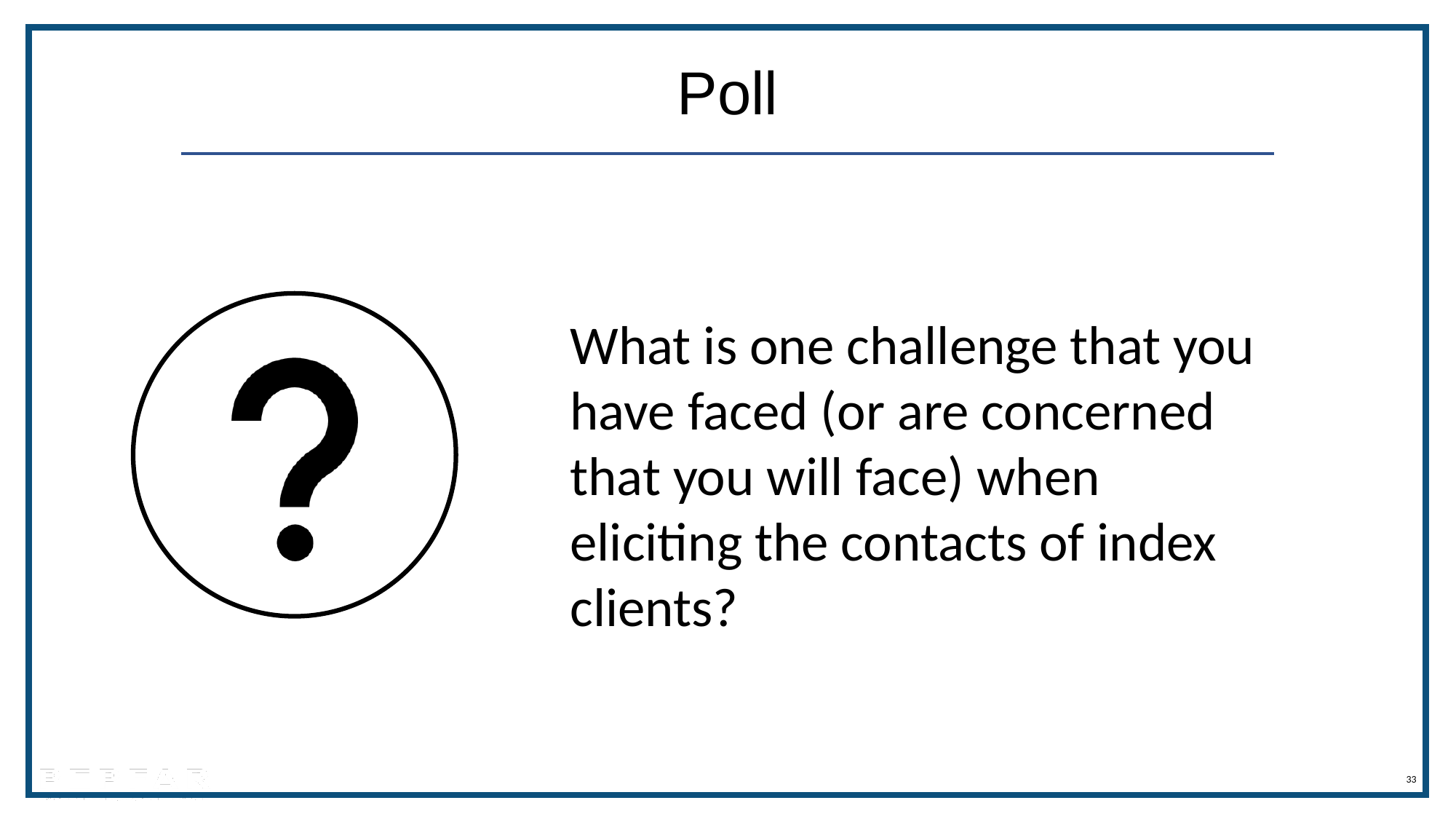

Poll
What is one challenge that you have faced (or are concerned that you will face) when eliciting the contacts of index clients?